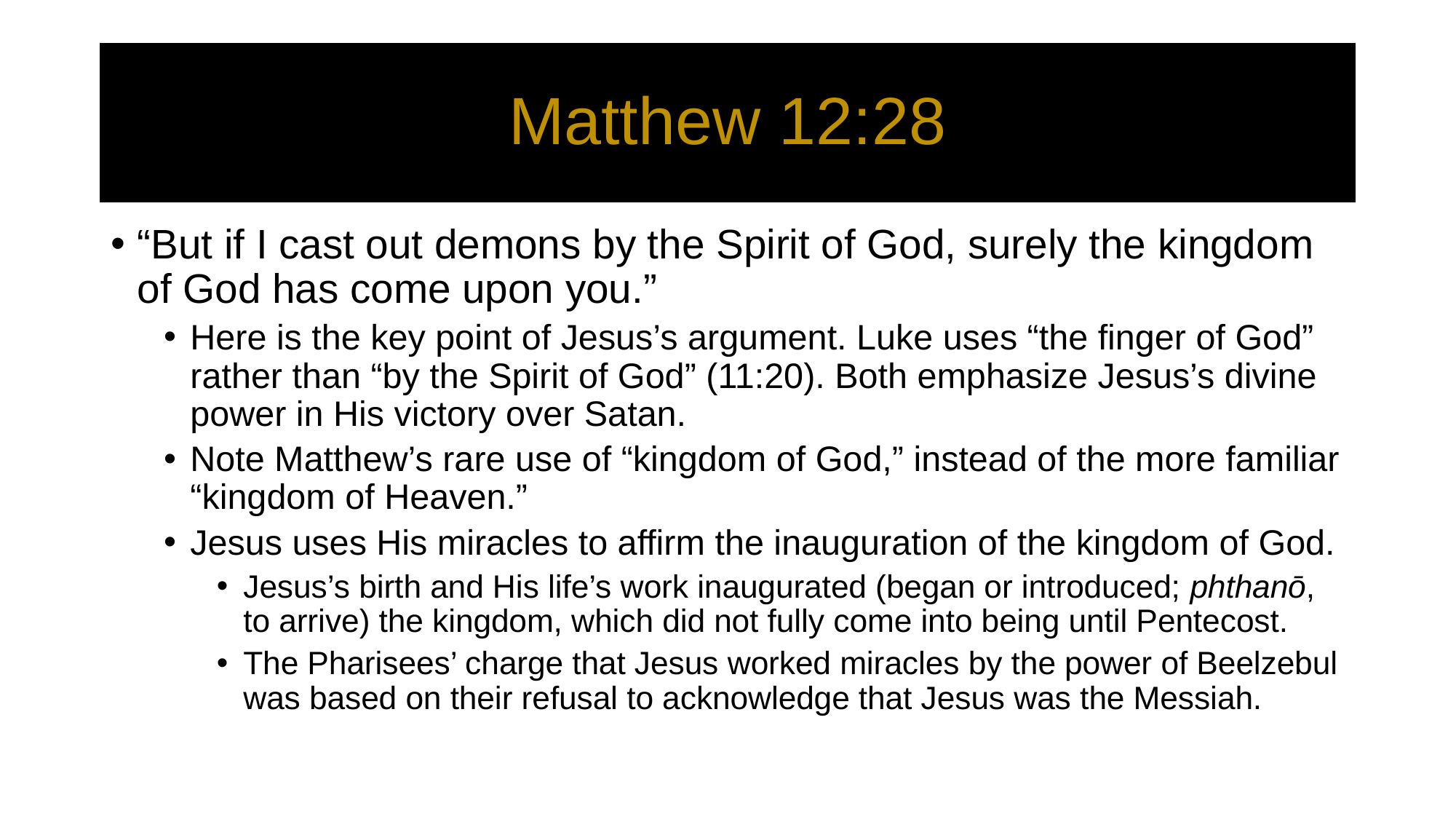

# Matthew 12:28
“But if I cast out demons by the Spirit of God, surely the kingdom of God has come upon you.”
Here is the key point of Jesus’s argument. Luke uses “the finger of God” rather than “by the Spirit of God” (11:20). Both emphasize Jesus’s divine power in His victory over Satan.
Note Matthew’s rare use of “kingdom of God,” instead of the more familiar “kingdom of Heaven.”
Jesus uses His miracles to affirm the inauguration of the kingdom of God.
Jesus’s birth and His life’s work inaugurated (began or introduced; phthanō, to arrive) the kingdom, which did not fully come into being until Pentecost.
The Pharisees’ charge that Jesus worked miracles by the power of Beelzebul was based on their refusal to acknowledge that Jesus was the Messiah.